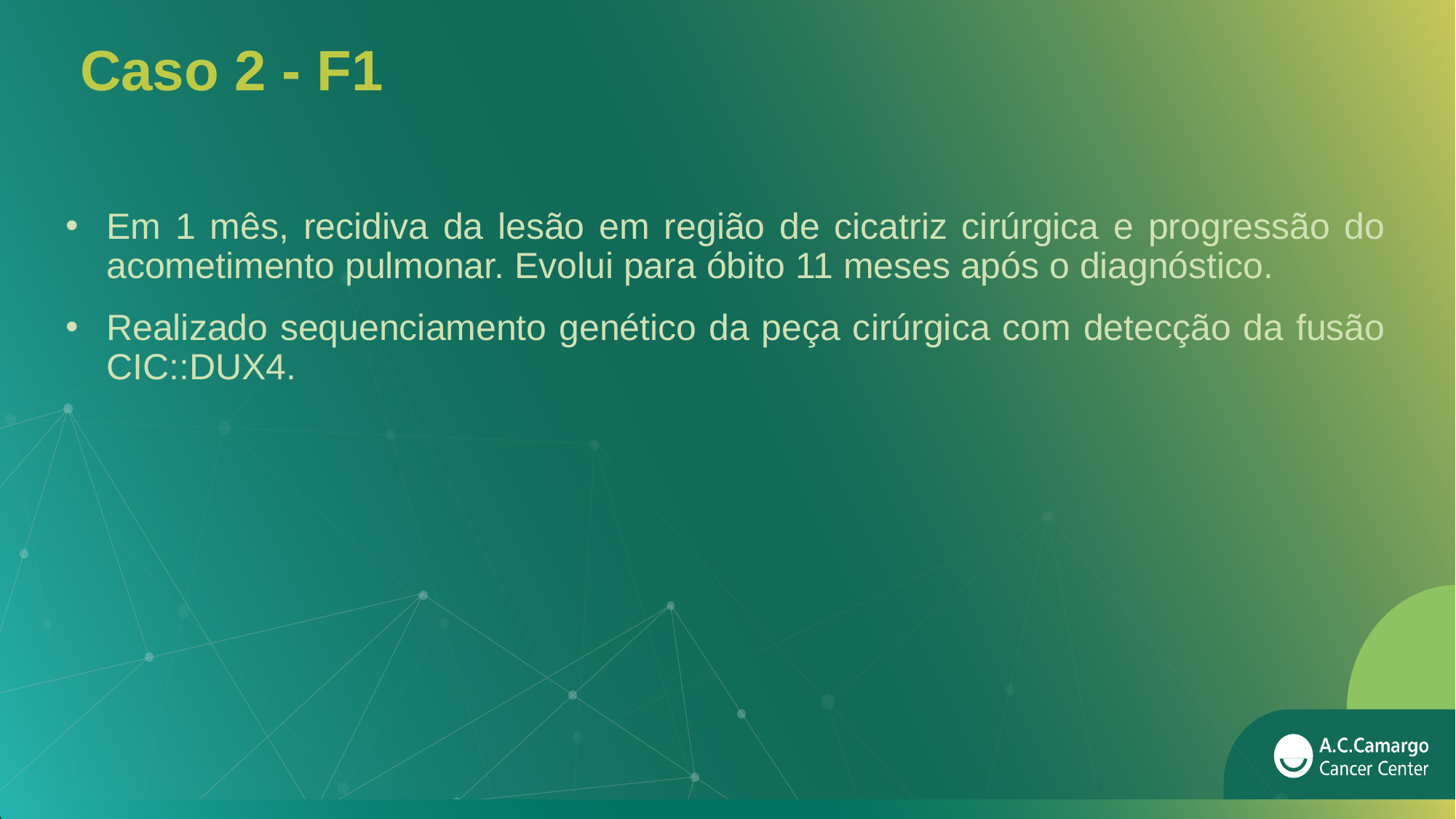

# Caso 2 - F1
Em 1 mês, recidiva da lesão em região de cicatriz cirúrgica e progressão do acometimento pulmonar. Evolui para óbito 11 meses após o diagnóstico.
Realizado sequenciamento genético da peça cirúrgica com detecção da fusão CIC::DUX4.